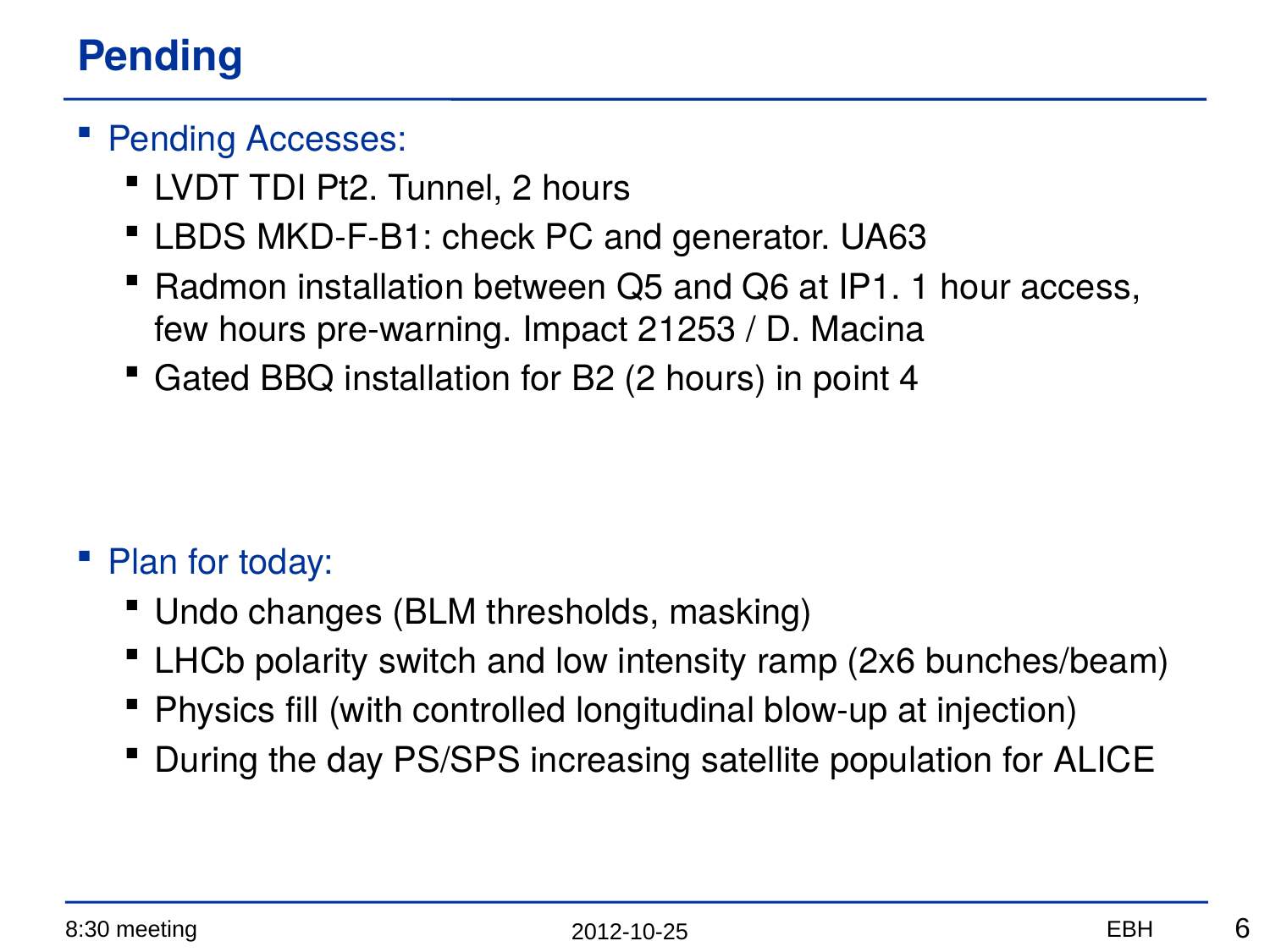

# Pending
Pending Accesses:
LVDT TDI Pt2. Tunnel, 2 hours
LBDS MKD-F-B1: check PC and generator. UA63
Radmon installation between Q5 and Q6 at IP1. 1 hour access, few hours pre-warning. Impact 21253 / D. Macina
Gated BBQ installation for B2 (2 hours) in point 4

Plan for today:
Undo changes (BLM thresholds, masking)
LHCb polarity switch and low intensity ramp (2x6 bunches/beam)
Physics fill (with controlled longitudinal blow-up at injection)
During the day PS/SPS increasing satellite population for ALICE